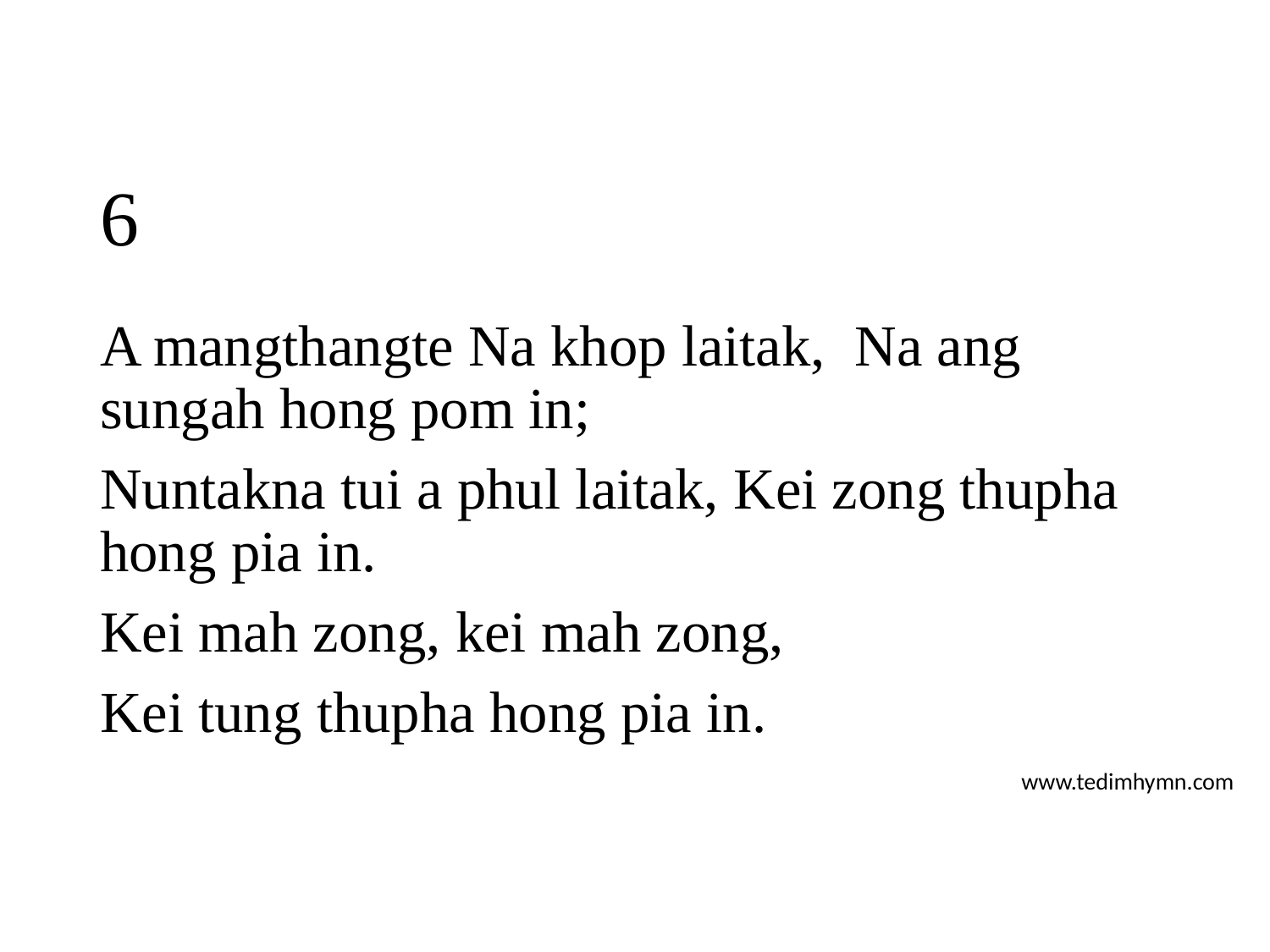

# 6
A mangthangte Na khop laitak,  Na ang sungah hong pom in;
Nuntakna tui a phul laitak, Kei zong thupha hong pia in.
Kei mah zong, kei mah zong,
Kei tung thupha hong pia in.
www.tedimhymn.com